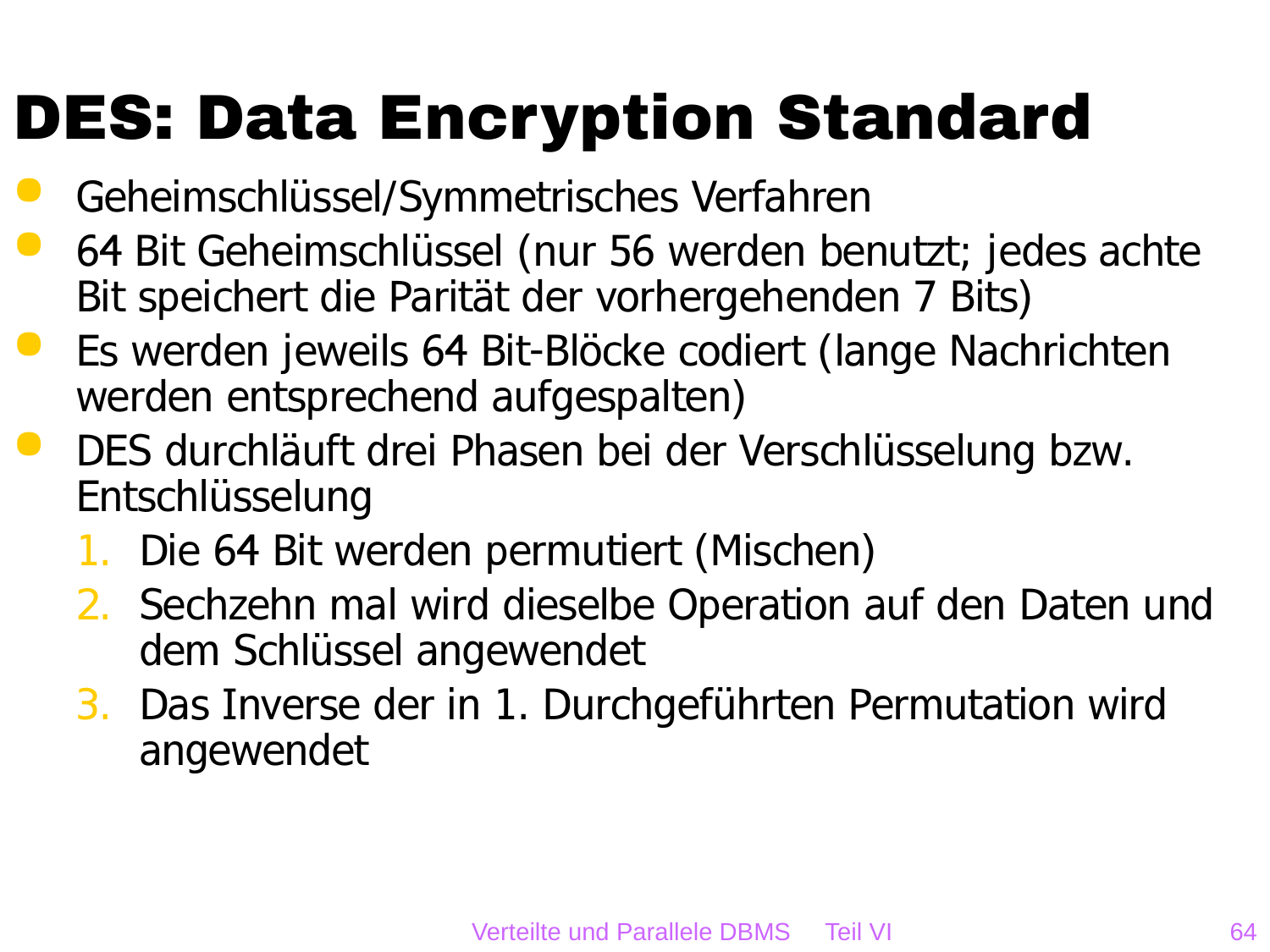

# DES: Data Encryption Standard
Geheimschlüssel/Symmetrisches Verfahren
64 Bit Geheimschlüssel (nur 56 werden benutzt; jedes achte Bit speichert die Parität der vorhergehenden 7 Bits)
Es werden jeweils 64 Bit-Blöcke codiert (lange Nachrichten werden entsprechend aufgespalten)
DES durchläuft drei Phasen bei der Verschlüsselung bzw. Entschlüsselung
Die 64 Bit werden permutiert (Mischen)
Sechzehn mal wird dieselbe Operation auf den Daten und dem Schlüssel angewendet
Das Inverse der in 1. Durchgeführten Permutation wird angewendet

Verteilte und Parallele DBMS     Teil VI
64